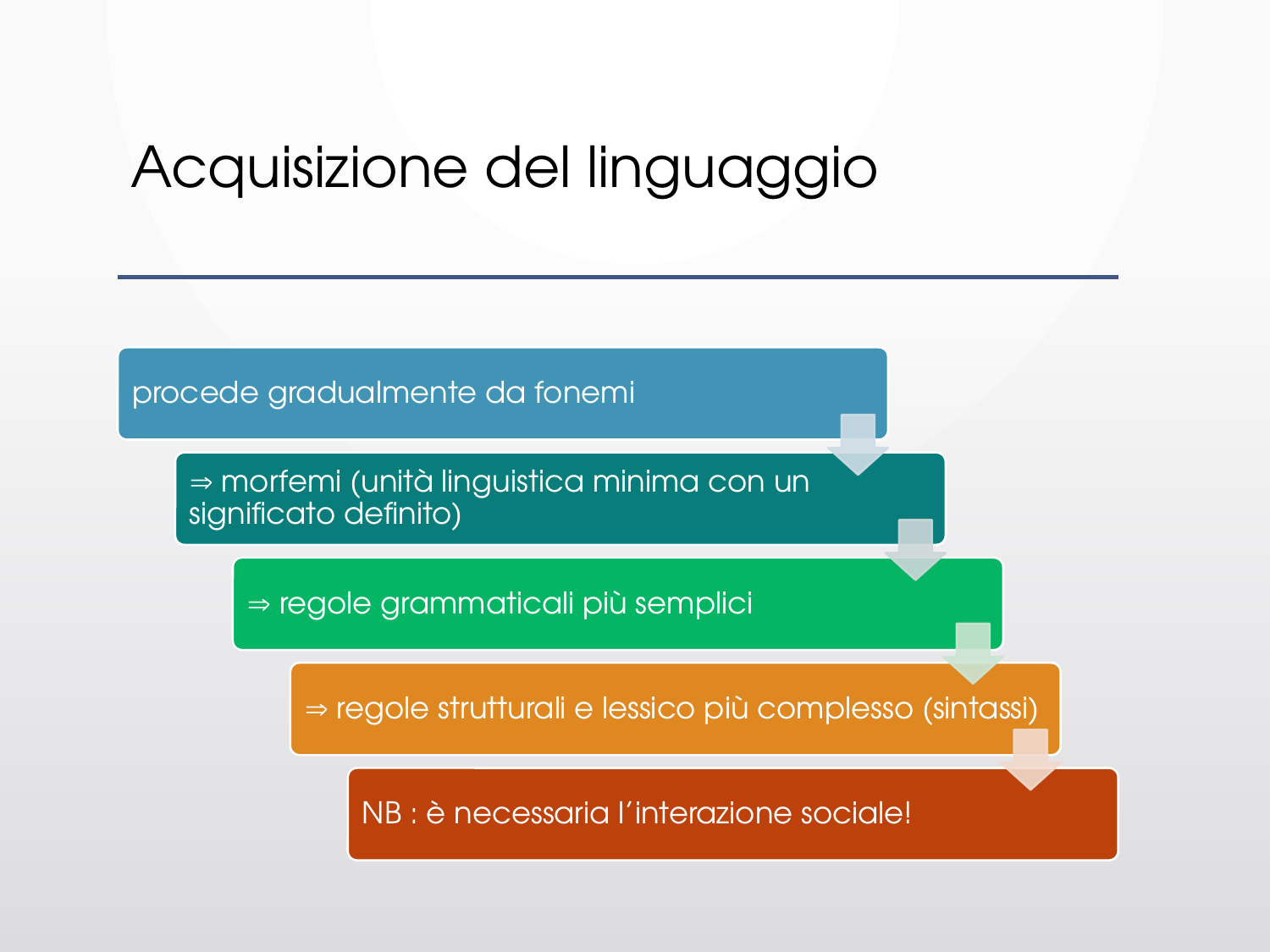

# Acquisizione del linguaggio

procede gradualmente da fonemi
⇒ morfemi (unità linguistica minima con un significato definito)
⇒ regole grammaticali più semplici
⇒ regole strutturali e lessico più complesso (sintassi)
NB : è necessaria l’interazione sociale!